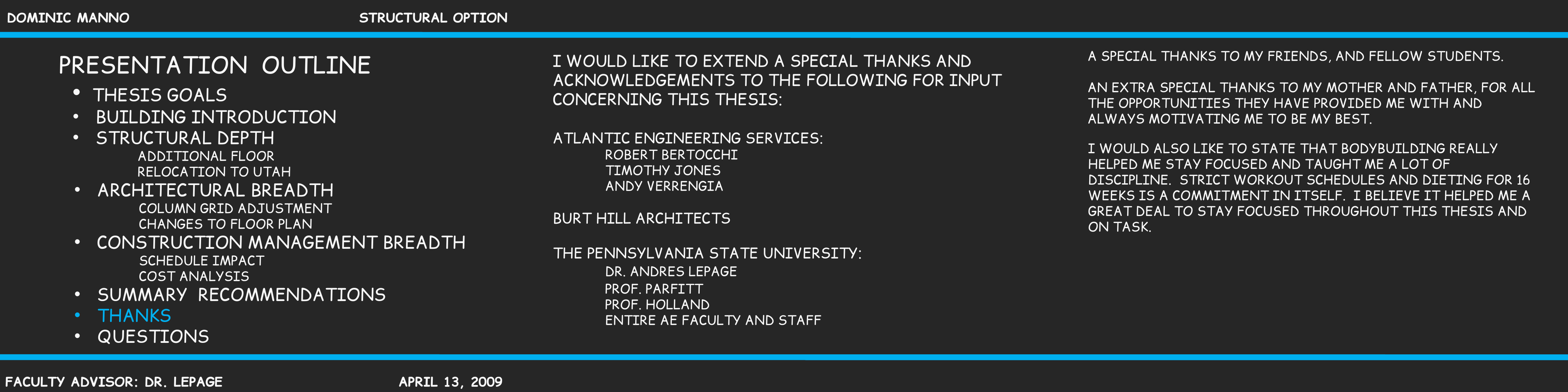

A SPECIAL THANKS TO MY FRIENDS, AND FELLOW STUDENTS.

AN EXTRA SPECIAL THANKS TO MY MOTHER AND FATHER, FOR ALL THE OPPORTUNITIES THEY HAVE PROVIDED ME WITH AND  ALWAYS MOTIVATING ME TO BE MY BEST.

PRESENTATION  OUTLINE
 THESIS GOALS
  BUILDING INTRODUCTION
  STRUCTURAL DEPTH
ADDITIONAL FLOOR
RELOCATION TO UTAH
  ARCHITECTURAL BREADTH
COLUMN GRID ADJUSTMENT
CHANGES TO FLOOR PLAN
  CONSTRUCTION MANAGEMENT BREADTH
SCHEDULE IMPACT
COST ANALYSIS
  SUMMARY  RECOMMENDATIONS
  THANKS
  QUESTIONS
I WOULD LIKE TO EXTEND A SPECIAL THANKS AND ACKNOWLEDGEMENTS TO THE FOLLOWING FOR INPUT CONCERNING THIS THESIS:

ATLANTIC ENGINEERING SERVICES:
	ROBERT BERTOCCHI
	TIMOTHY JONES
	ANDY VERRENGIA

BURT HILL ARCHITECTS

THE PENNSYLVANIA STATE UNIVERSITY:
	DR. ANDRES LEPAGE
	PROF. PARFITT
	PROF. HOLLAND
	ENTIRE AE FACULTY AND STAFF

I WOULD ALSO LIKE TO STATE THAT BODYBUILDING REALLY HELPED ME STAY FOCUSED AND TAUGHT ME A LOT OF DISCIPLINE.  STRICT WORKOUT SCHEDULES AND DIETING FOR 16 WEEKS IS A COMMITMENT IN ITSELF.  I BELIEVE IT HELPED ME A GREAT DEAL TO STAY FOCUSED THROUGHOUT THIS THESIS AND ON TASK.